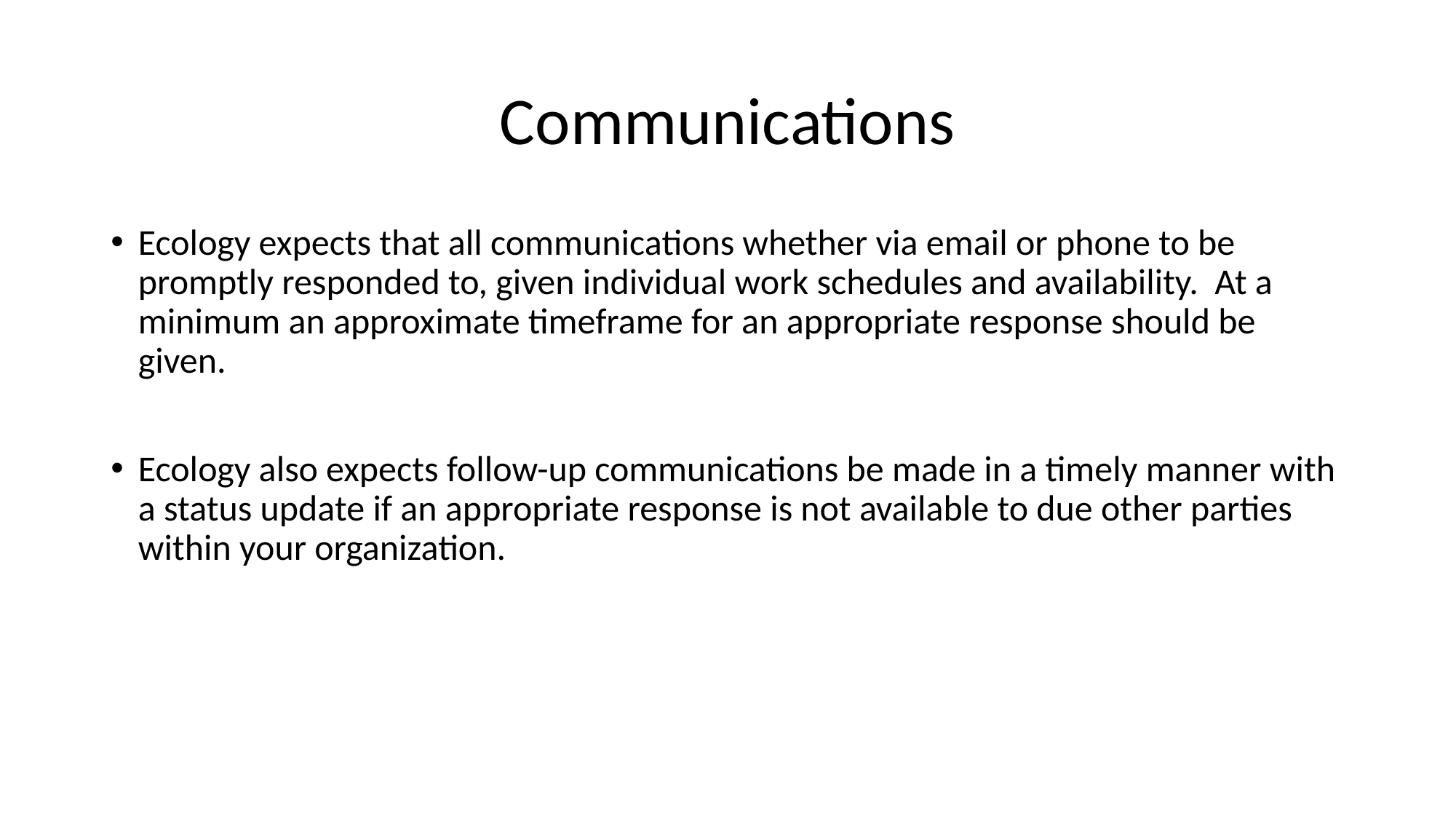

# Communications
Ecology expects that all communications whether via email or phone to be promptly responded to, given individual work schedules and availability.  At a minimum an approximate timeframe for an appropriate response should be given.

Ecology also expects follow-up communications be made in a timely manner with a status update if an appropriate response is not available to due other parties within your organization.